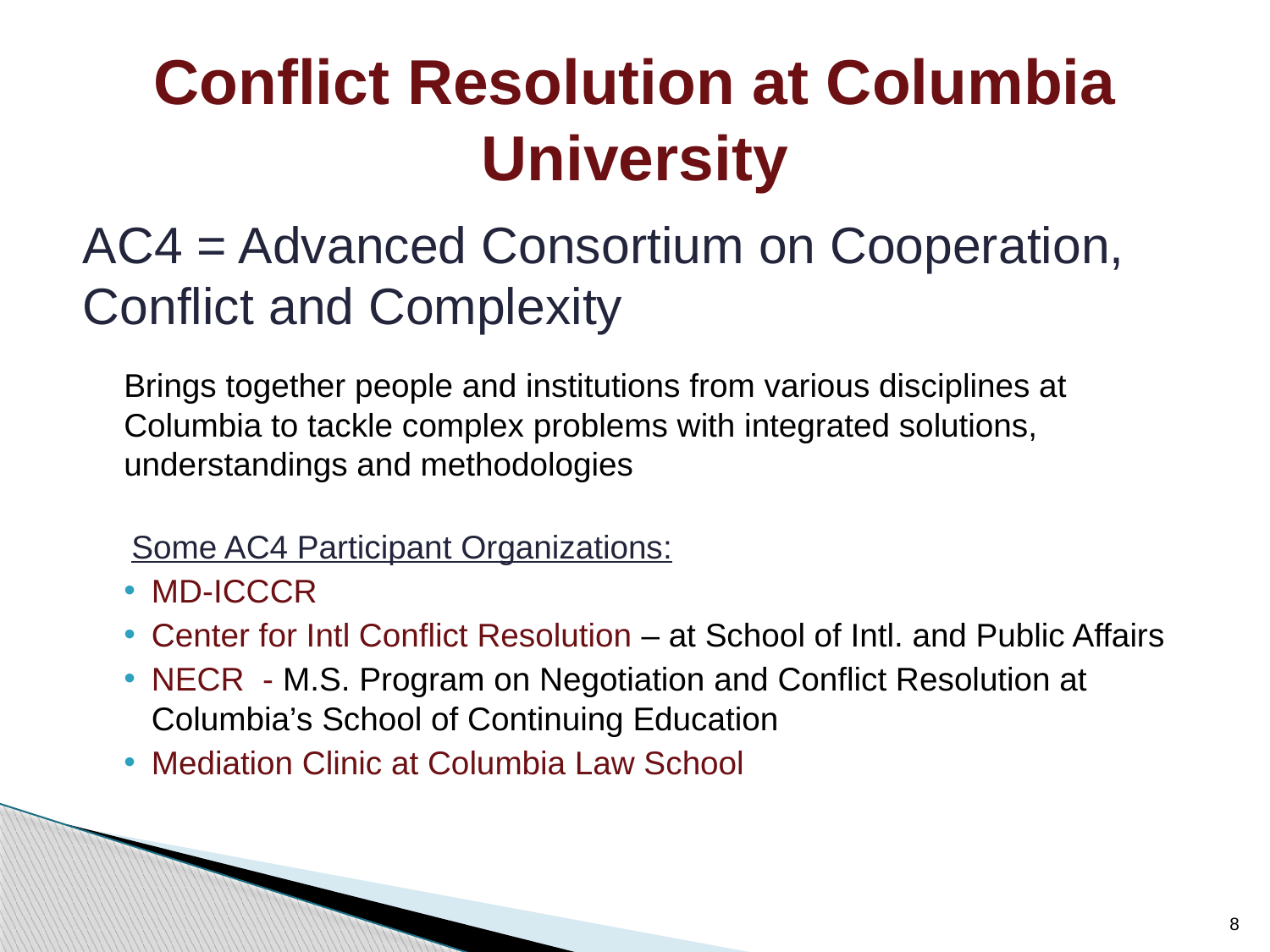

# Conflict Resolution at Columbia University
AC4 = Advanced Consortium on Cooperation, Conflict and Complexity

Brings together people and institutions from various disciplines at Columbia to tackle complex problems with integrated solutions, understandings and methodologies

Some AC4 Participant Organizations:
MD-ICCCR
Center for Intl Conflict Resolution – at School of Intl. and Public Affairs
NECR  - M.S. Program on Negotiation and Conflict Resolution at Columbia’s School of Continuing Education
Mediation Clinic at Columbia Law School

8